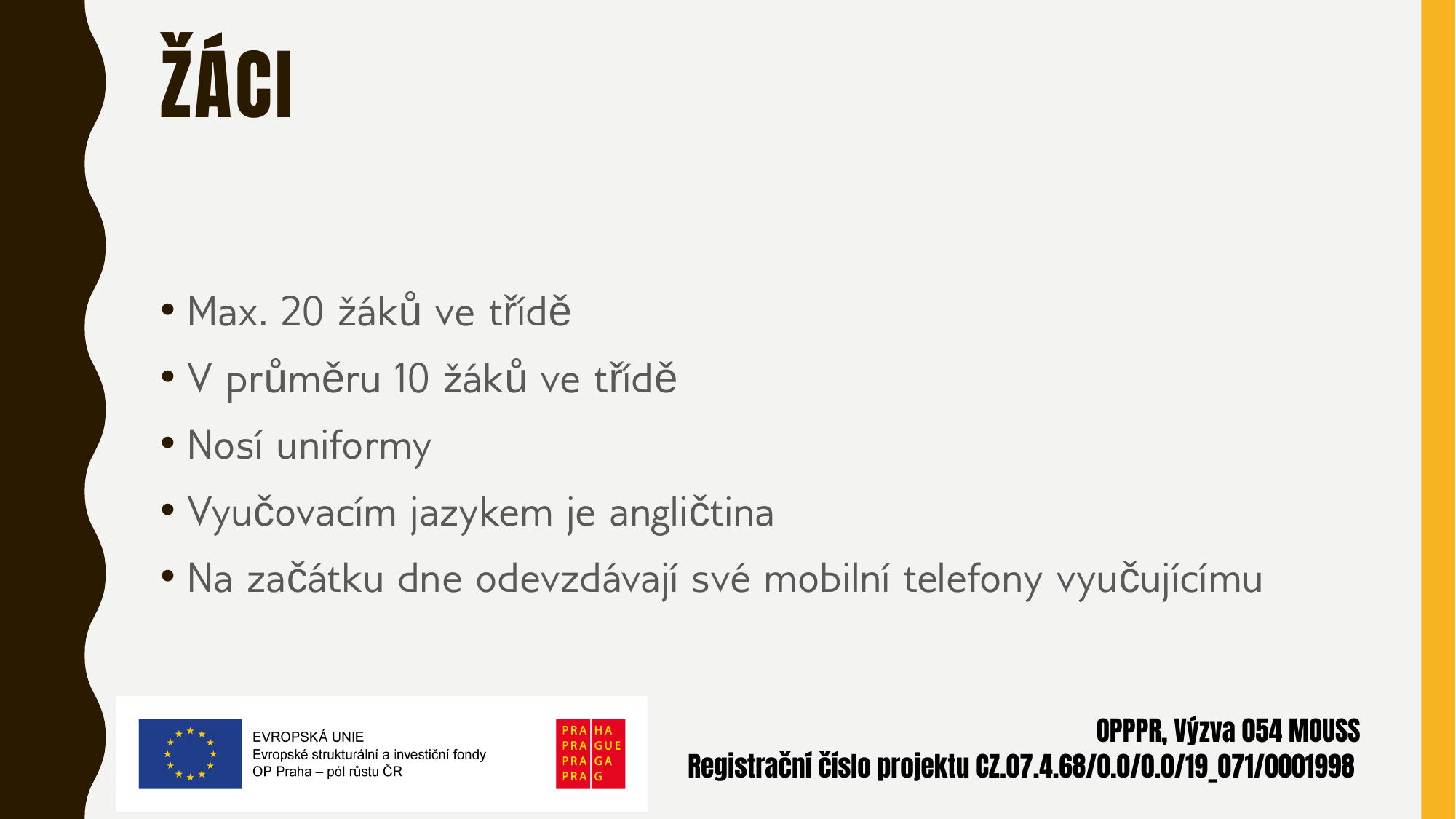

# Žáci
Max. 20 žáků ve třídě
V průměru 10 žáků ve třídě
Nosí uniformy
Vyučovacím jazykem je angličtina
Na začátku dne odevzdávají své mobilní telefony vyučujícímu